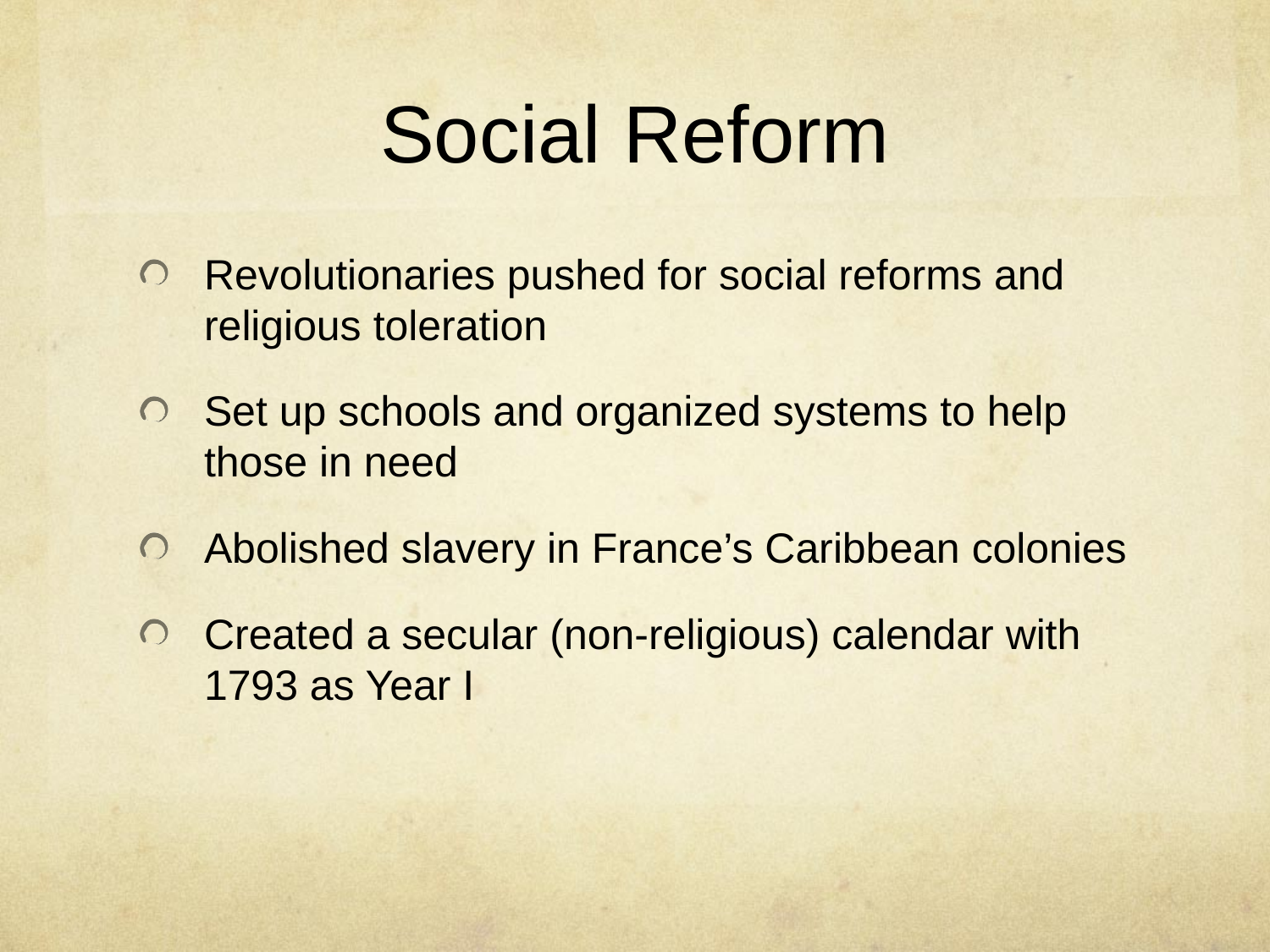

# Social Reform
Revolutionaries pushed for social reforms and religious toleration
Set up schools and organized systems to help those in need
Abolished slavery in France’s Caribbean colonies
Created a secular (non-religious) calendar with 1793 as Year I